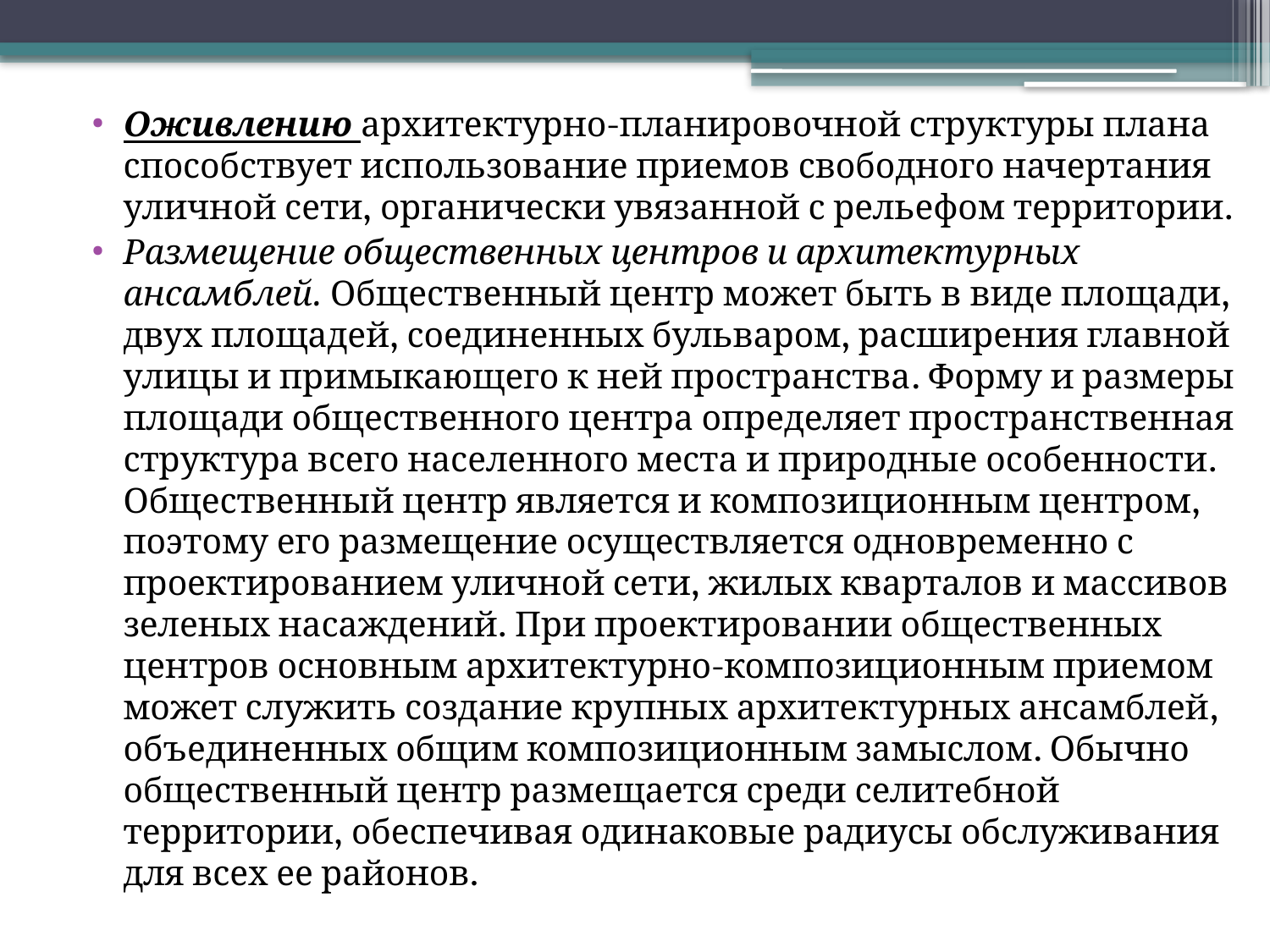

Оживлению архитектурно-планировочной структуры плана спо­собствует использование приемов свободного начертания уличной сети, органически увязанной с рельефом территории.
Размещение общественных центров и архитектурных ансамблей. Общественный центр может быть в виде площади, двух пло­щадей, соединенных бульваром, расширения главной улицы и при­мыкающего к ней пространства. Форму и размеры площади об­щественного центра определяет пространственная структура все­го населенного места и природные особенности. Общественный центр является и композиционным центром, поэтому его разме­щение осуществляется одновременно с проектированием уличной сети, жилых кварталов и массивов зеленых насаждений. При про­ектировании общественных центров основным архитектурно-композиционным приемом может служить создание крупных архитек­турных ансамблей, объединенных общим композиционным замыс­лом. Обычно общественный центр размещается среди селитебной территории, обеспечивая одинаковые радиусы обслуживания для всех ее районов.